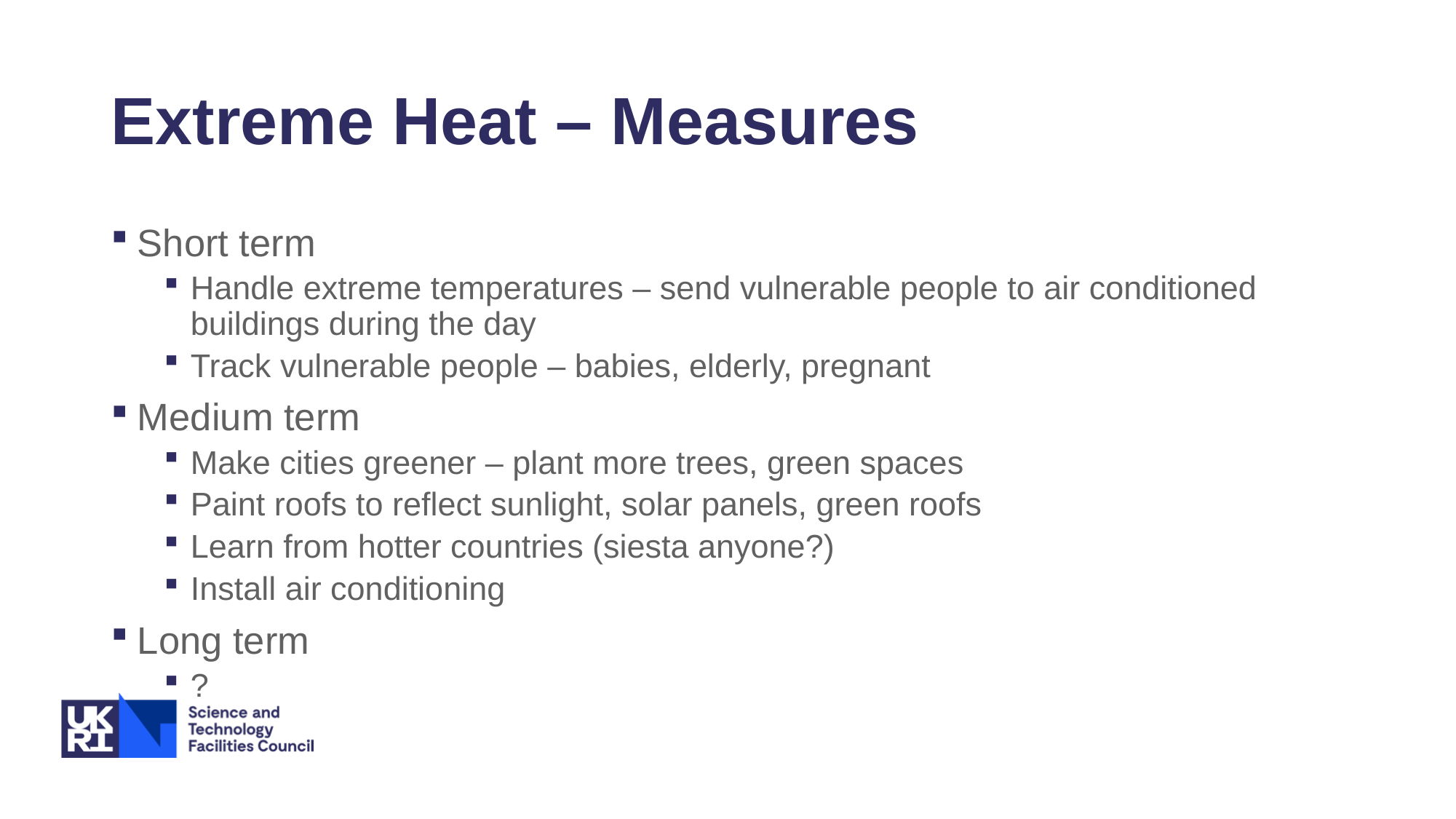

# Extreme Heat – Measures
Short term
Handle extreme temperatures – send vulnerable people to air conditioned buildings during the day
Track vulnerable people – babies, elderly, pregnant
Medium term
Make cities greener – plant more trees, green spaces
Paint roofs to reflect sunlight, solar panels, green roofs
Learn from hotter countries (siesta anyone?)
Install air conditioning
Long term
?